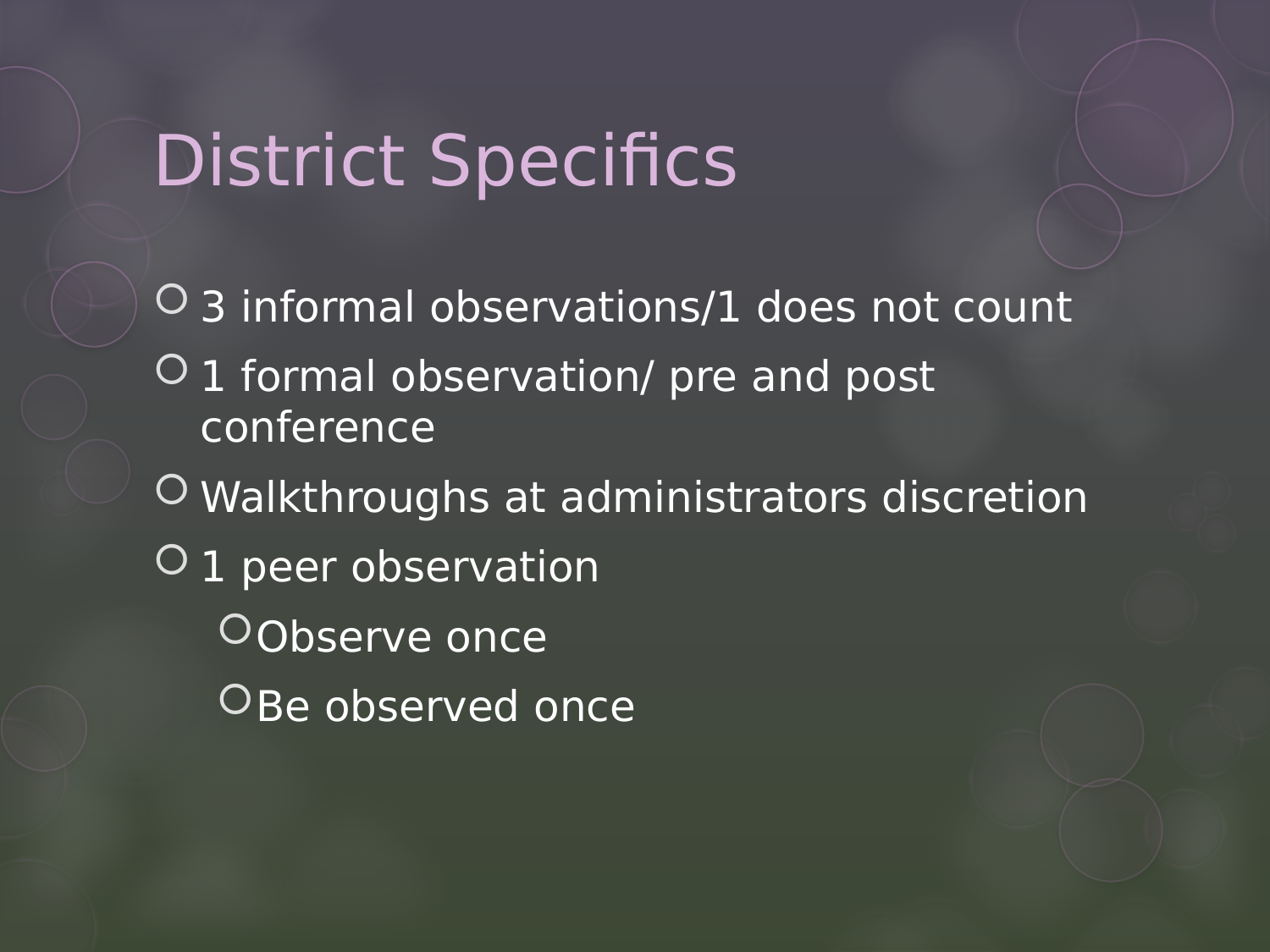

# District Specifics
3 informal observations/1 does not count
1 formal observation/ pre and post conference
Walkthroughs at administrators discretion
1 peer observation
Observe once
Be observed once